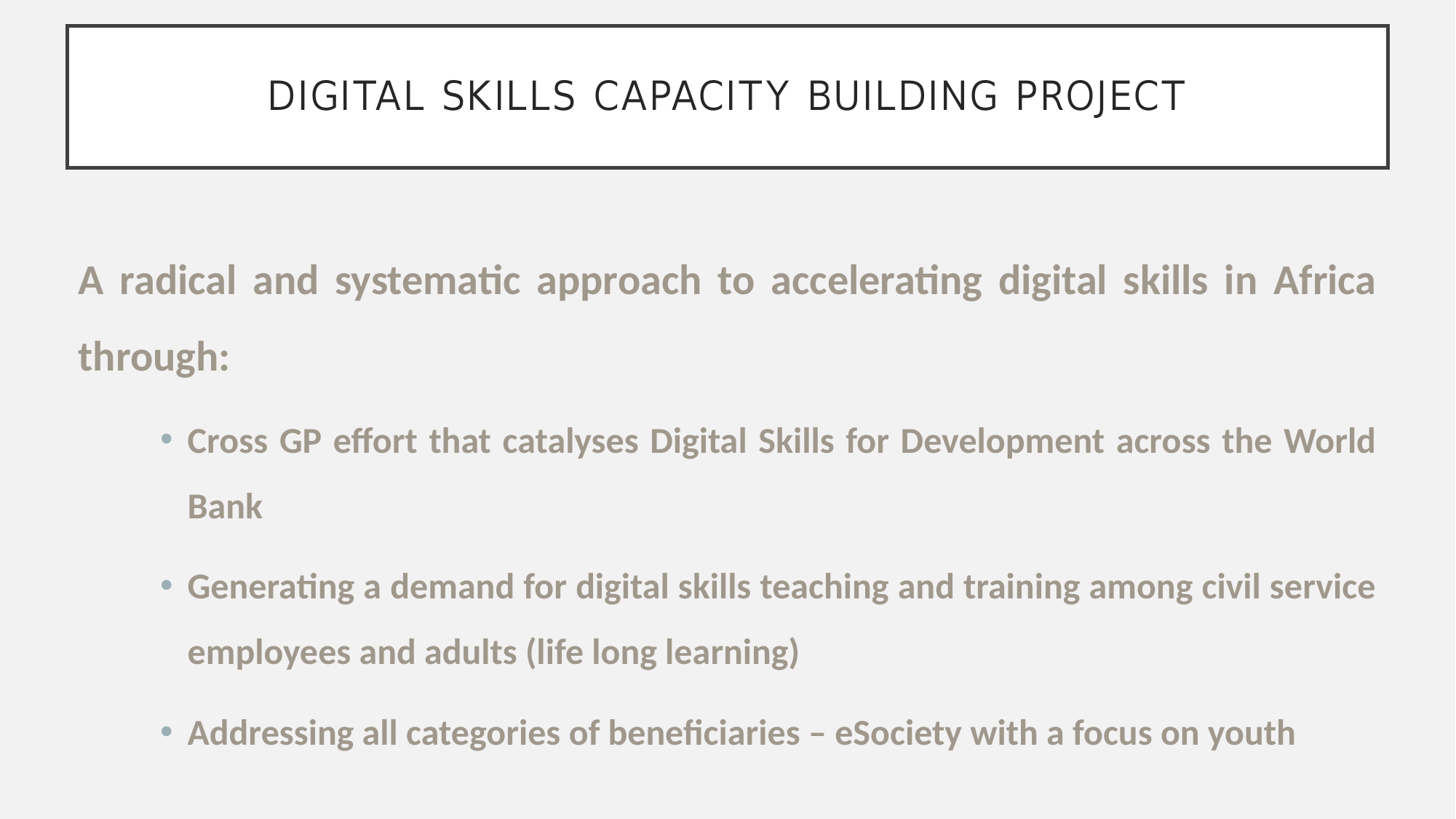

# Digital Skills Capacity building Project
A radical and systematic approach to accelerating digital skills in Africa through:
Cross GP effort that catalyses Digital Skills for Development across the World Bank
Generating a demand for digital skills teaching and training among civil service employees and adults (life long learning)
Addressing all categories of beneficiaries – eSociety with a focus on youth